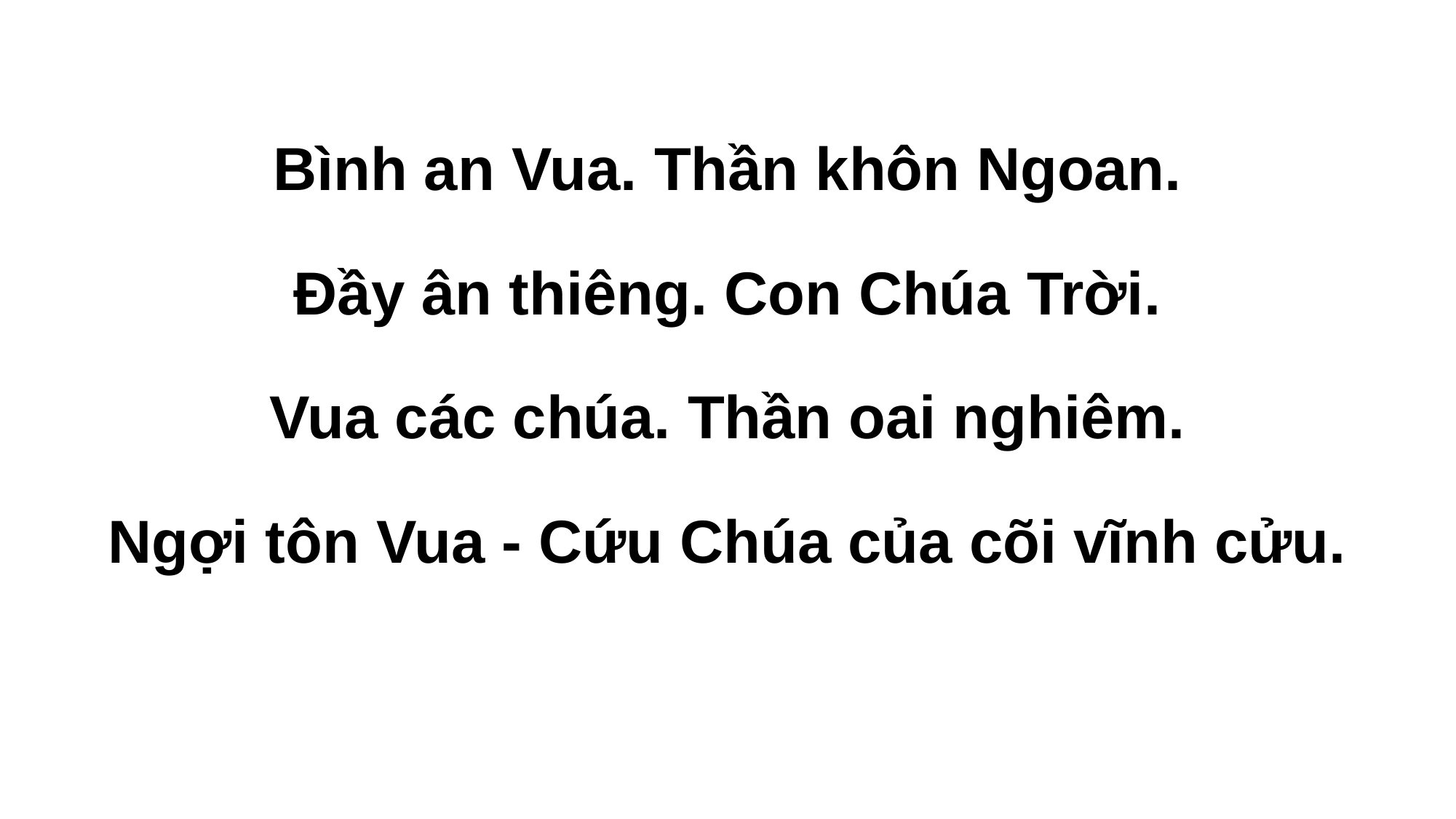

Bình an Vua. Thần khôn Ngoan.
Đầy ân thiêng. Con Chúa Trời.
Vua các chúa. Thần oai nghiêm.
Ngợi tôn Vua - Cứu Chúa của cõi vĩnh cửu.